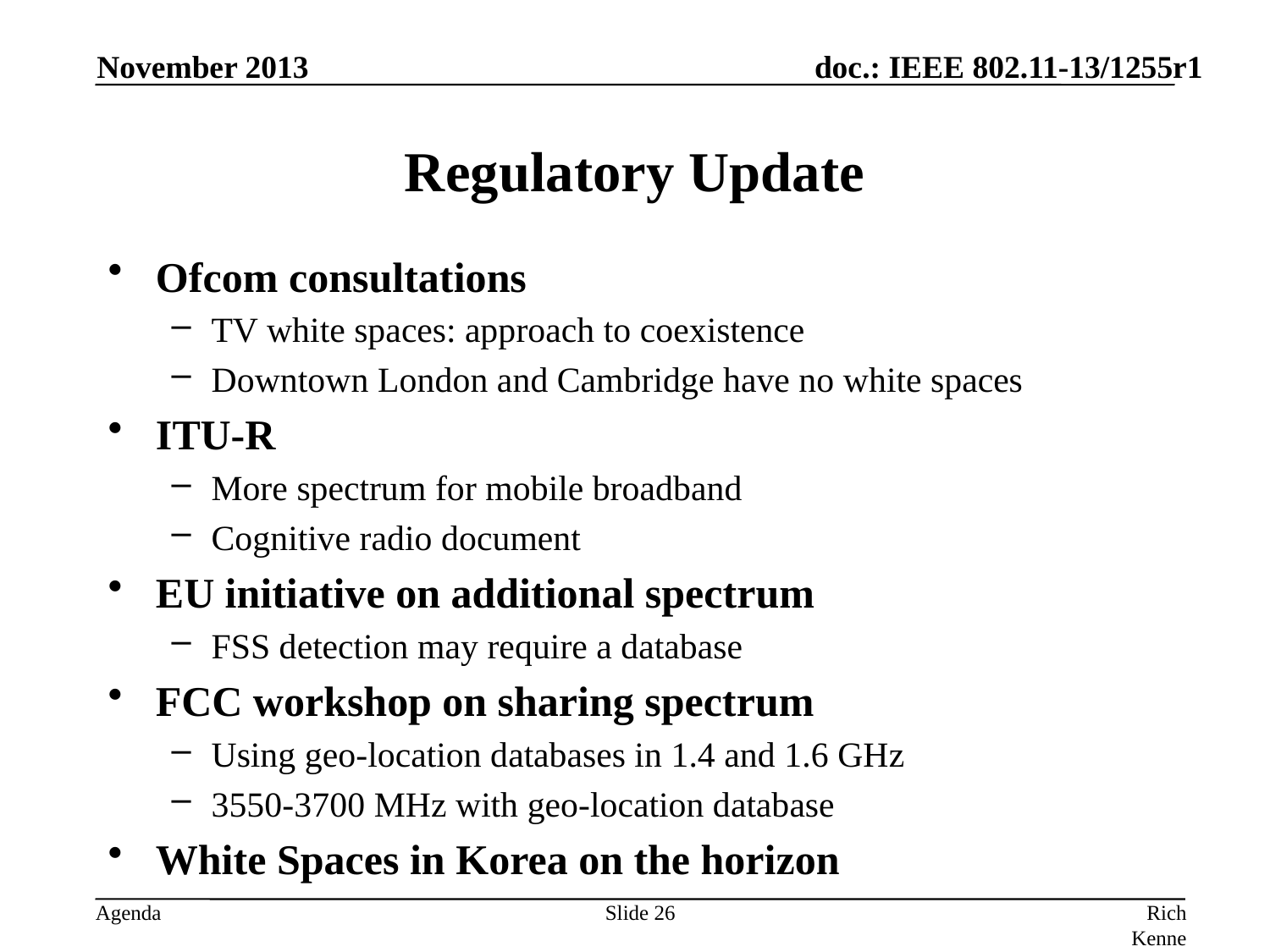

November 2013
# Regulatory Update
Ofcom consultations
TV white spaces: approach to coexistence
Downtown London and Cambridge have no white spaces
ITU-R
More spectrum for mobile broadband
Cognitive radio document
EU initiative on additional spectrum
FSS detection may require a database
FCC workshop on sharing spectrum
Using geo-location databases in 1.4 and 1.6 GHz
3550-3700 MHz with geo-location database
White Spaces in Korea on the horizon

Slide 26
Rich Kennedy, self